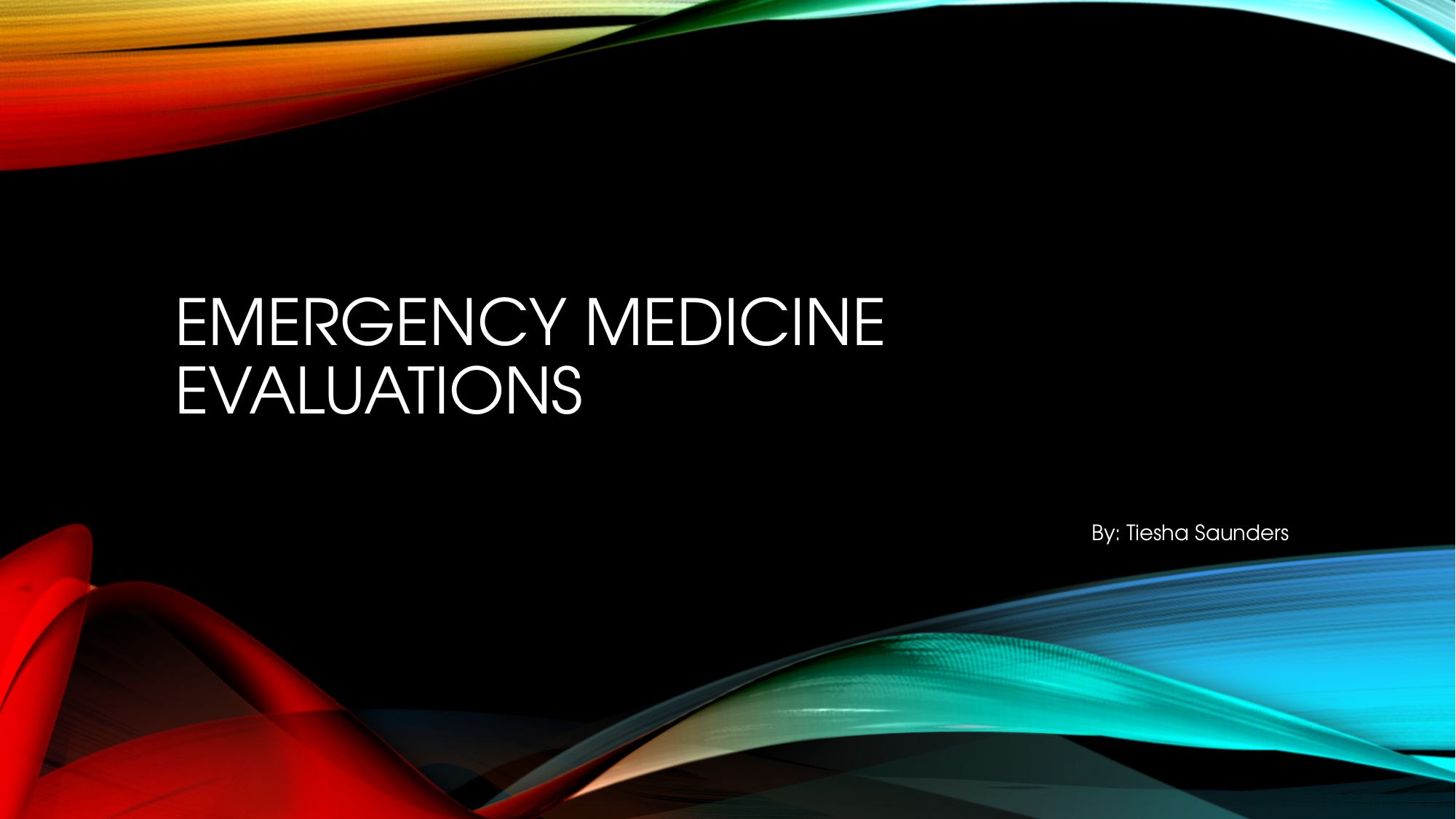

# Emergency Medicine Evaluations
By: Tiesha Saunders